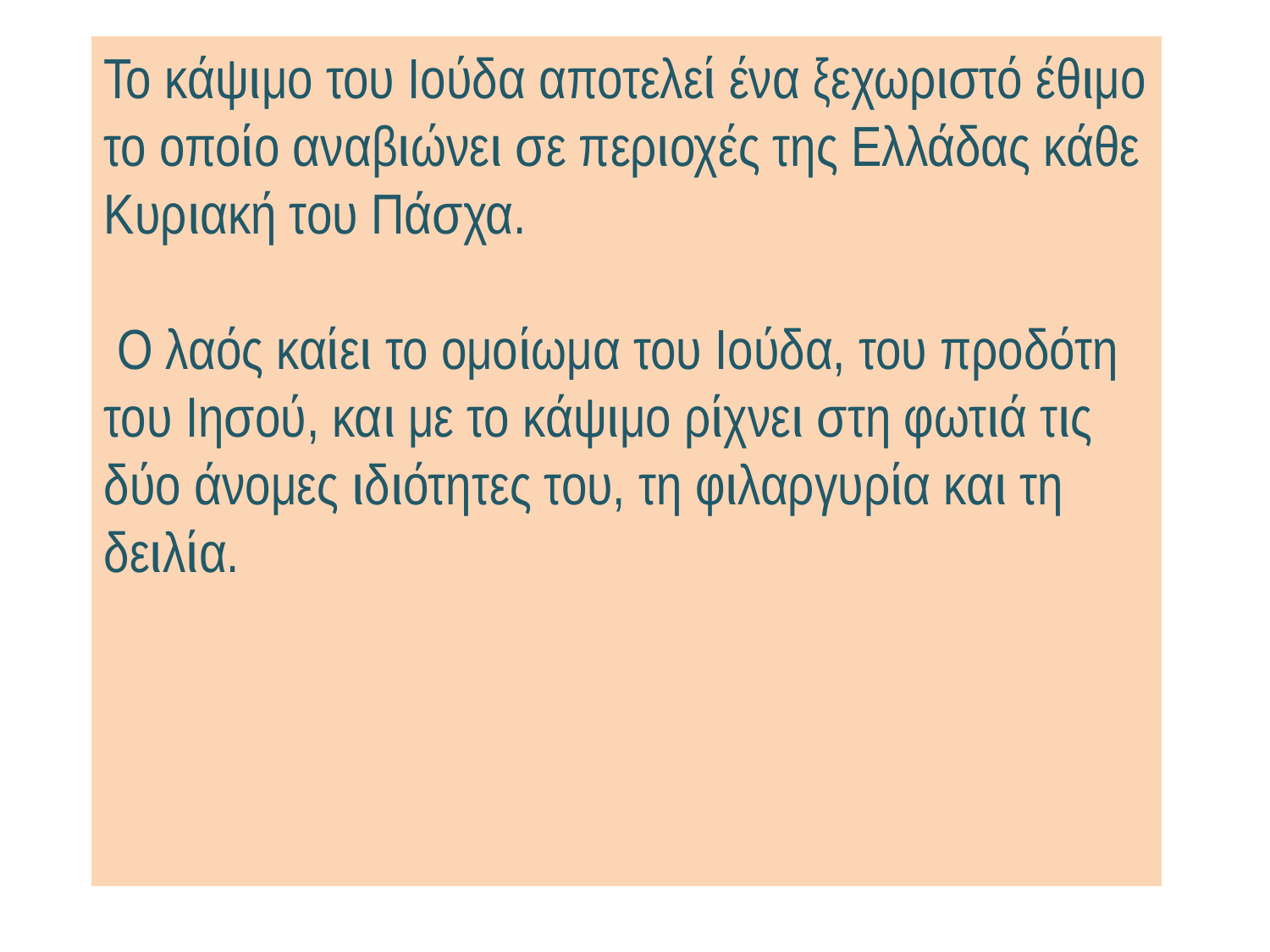

Το κάψιμο του Ιούδα αποτελεί ένα ξεχωριστό έθιμο το οποίο αναβιώνει σε περιοχές της Ελλάδας κάθε Κυριακή του Πάσχα.

 Ο λαός καίει το ομοίωμα του Ιούδα, του προδότη του Ιησού, και με το κάψιμο ρίχνει στη φωτιά τις δύο άνομες ιδιότητες του, τη φιλαργυρία και τη δειλία.